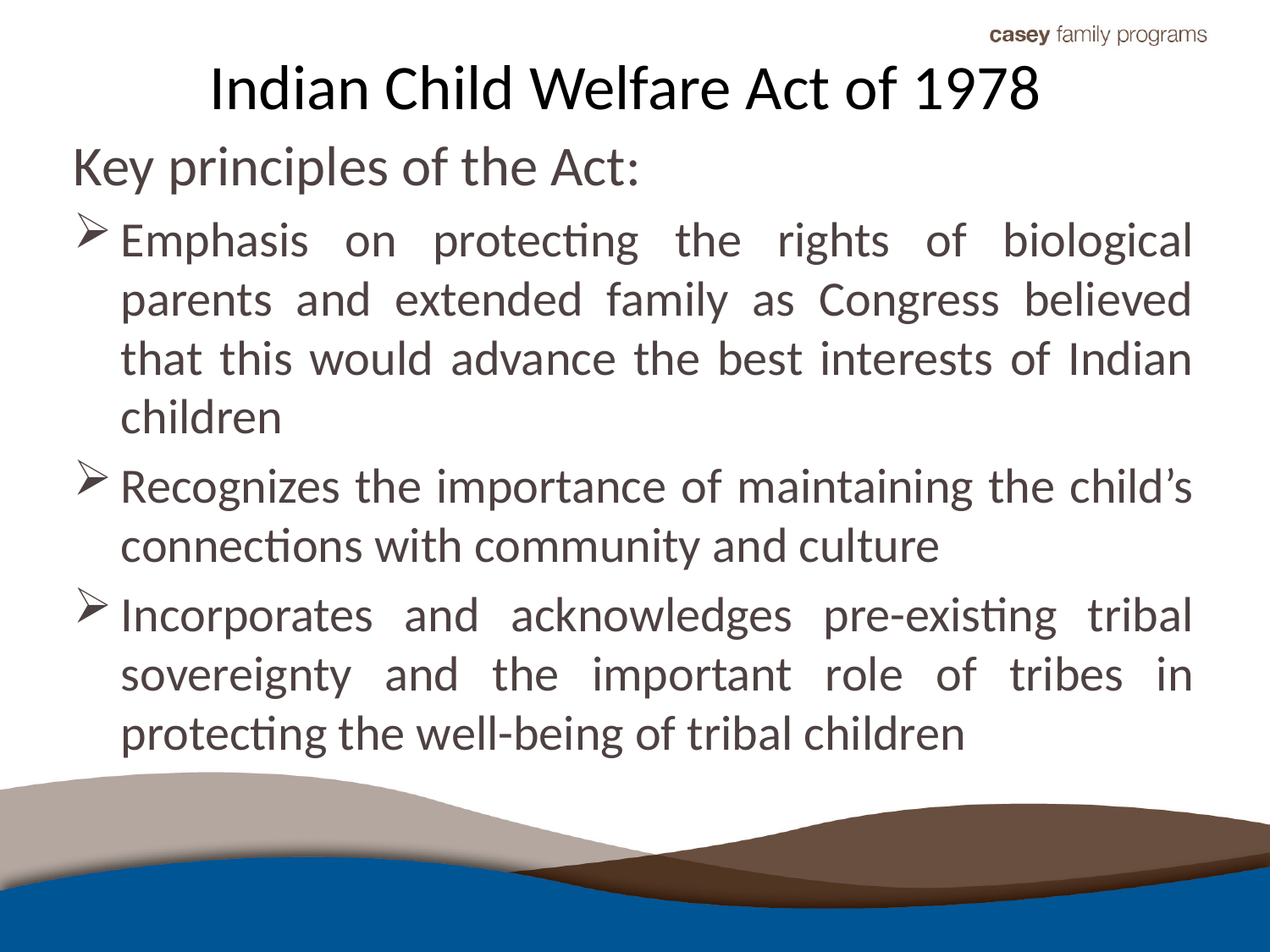

# Indian Child Welfare Act of 1978
Key principles of the Act:
Emphasis on protecting the rights of biological parents and extended family as Congress believed that this would advance the best interests of Indian children
Recognizes the importance of maintaining the child’s connections with community and culture
Incorporates and acknowledges pre-existing tribal sovereignty and the important role of tribes in protecting the well-being of tribal children